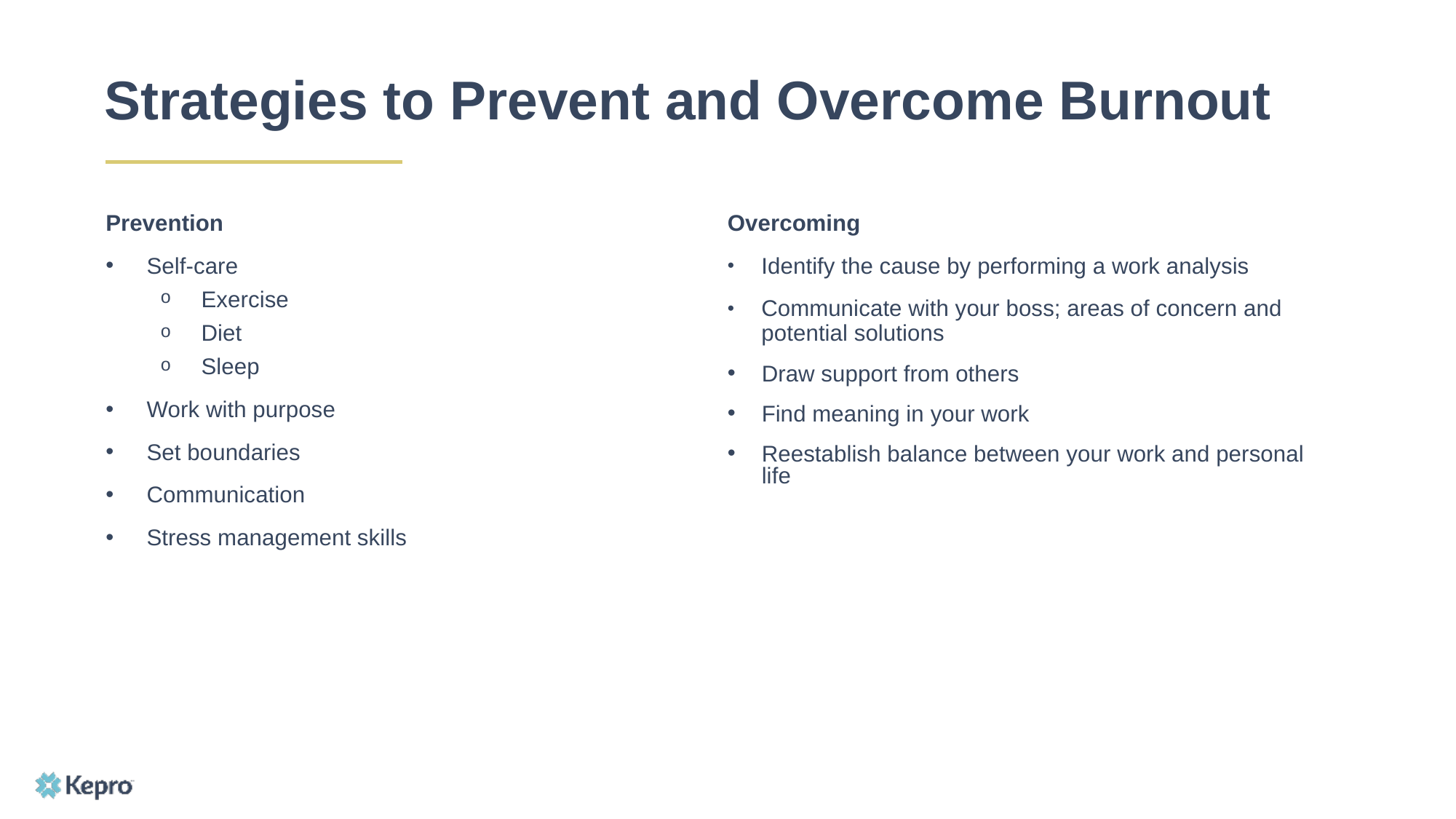

# Strategies to Prevent and Overcome Burnout
Prevention
Self-care
Exercise
Diet
Sleep
Work with purpose
Set boundaries
Communication
Stress management skills

Overcoming
Identify the cause by performing a work analysis
Communicate with your boss; areas of concern and potential solutions
Draw support from others
Find meaning in your work
Reestablish balance between your work and personal life